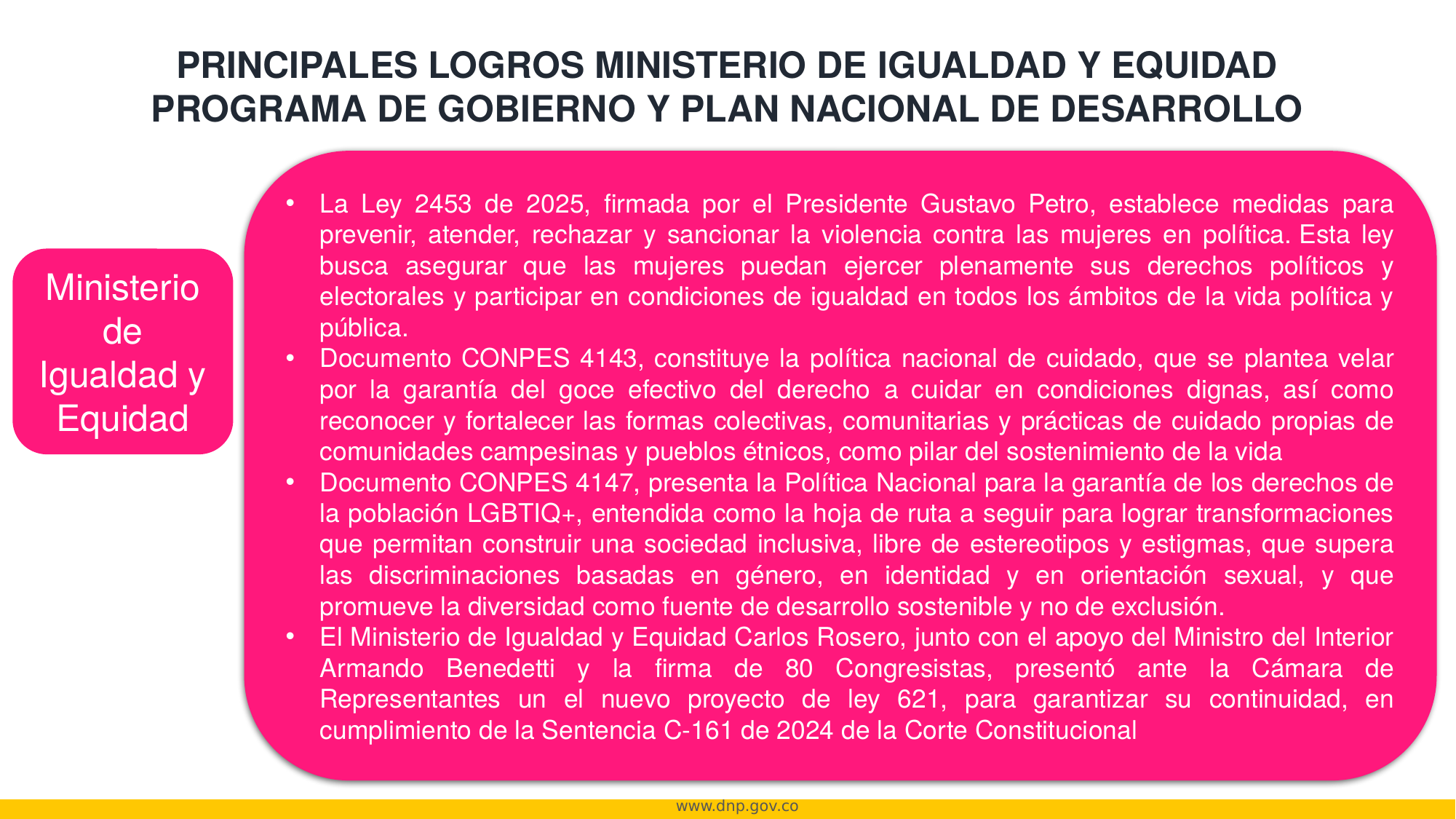

PRINCIPALES LOGROS MINISTERIO DE IGUALDAD Y EQUIDAD
PROGRAMA DE GOBIERNO Y PLAN NACIONAL DE DESARROLLO
La Ley 2453 de 2025, firmada por el Presidente Gustavo Petro, establece medidas para prevenir, atender, rechazar y sancionar la violencia contra las mujeres en política. Esta ley busca asegurar que las mujeres puedan ejercer plenamente sus derechos políticos y electorales y participar en condiciones de igualdad en todos los ámbitos de la vida política y pública.
Documento CONPES 4143, constituye la política nacional de cuidado, que se plantea velar por la garantía del goce efectivo del derecho a cuidar en condiciones dignas, así como reconocer y fortalecer las formas colectivas, comunitarias y prácticas de cuidado propias de comunidades campesinas y pueblos étnicos, como pilar del sostenimiento de la vida
Documento CONPES 4147, presenta la Política Nacional para la garantía de los derechos de la población LGBTIQ+, entendida como la hoja de ruta a seguir para lograr transformaciones que permitan construir una sociedad inclusiva, libre de estereotipos y estigmas, que supera las discriminaciones basadas en género, en identidad y en orientación sexual, y que promueve la diversidad como fuente de desarrollo sostenible y no de exclusión.
El Ministerio de Igualdad y Equidad Carlos Rosero, junto con el apoyo del Ministro del Interior Armando Benedetti y la firma de 80 Congresistas, presentó ante la Cámara de Representantes un el nuevo proyecto de ley 621, para garantizar su continuidad, en cumplimiento de la Sentencia C-161 de 2024 de la Corte Constitucional
Ministerio de Igualdad y Equidad